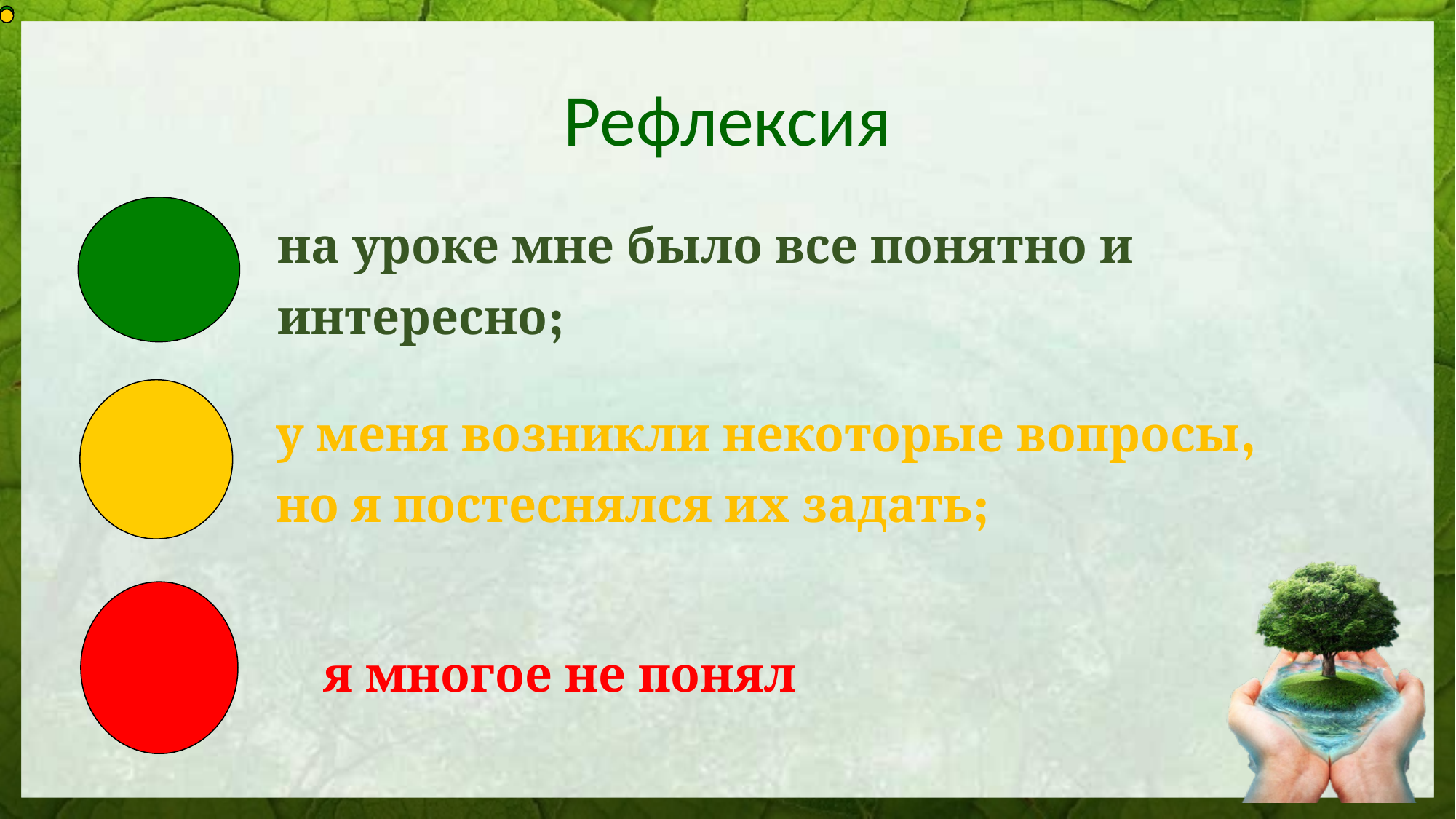

# Рефлексия

| на уроке мне было все понятно и интересно; |
| --- |

| у меня возникли некоторые вопросы, но я постеснялся их задать; |
| --- |

я многое не понял